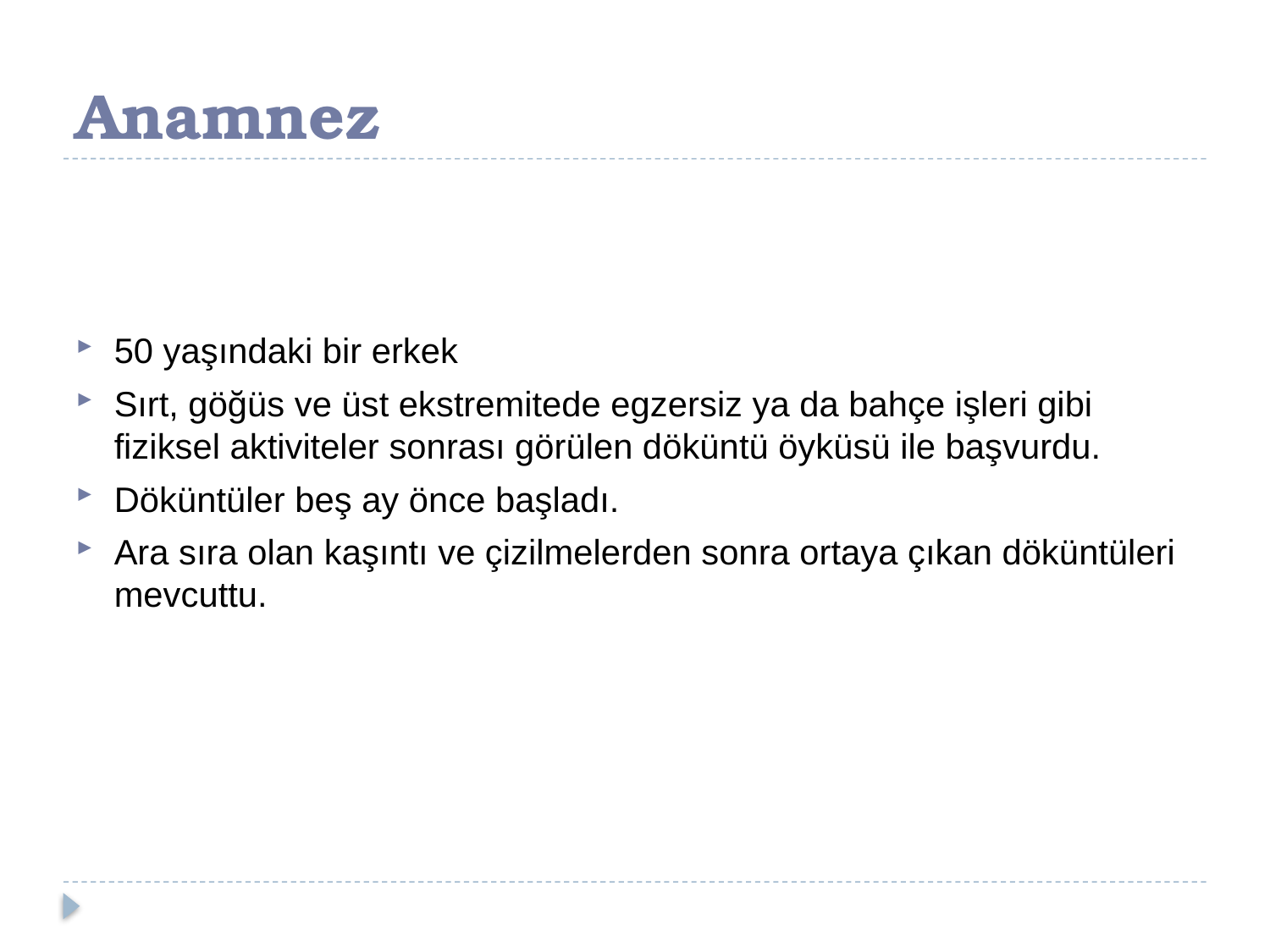

# Anamnez

50 yaşındaki bir erkek
Sırt, göğüs ve üst ekstremitede egzersiz ya da bahçe işleri gibi fiziksel aktiviteler sonrası görülen döküntü öyküsü ile başvurdu.
Döküntüler beş ay önce başladı.
Ara sıra olan kaşıntı ve çizilmelerden sonra ortaya çıkan döküntüleri mevcuttu.